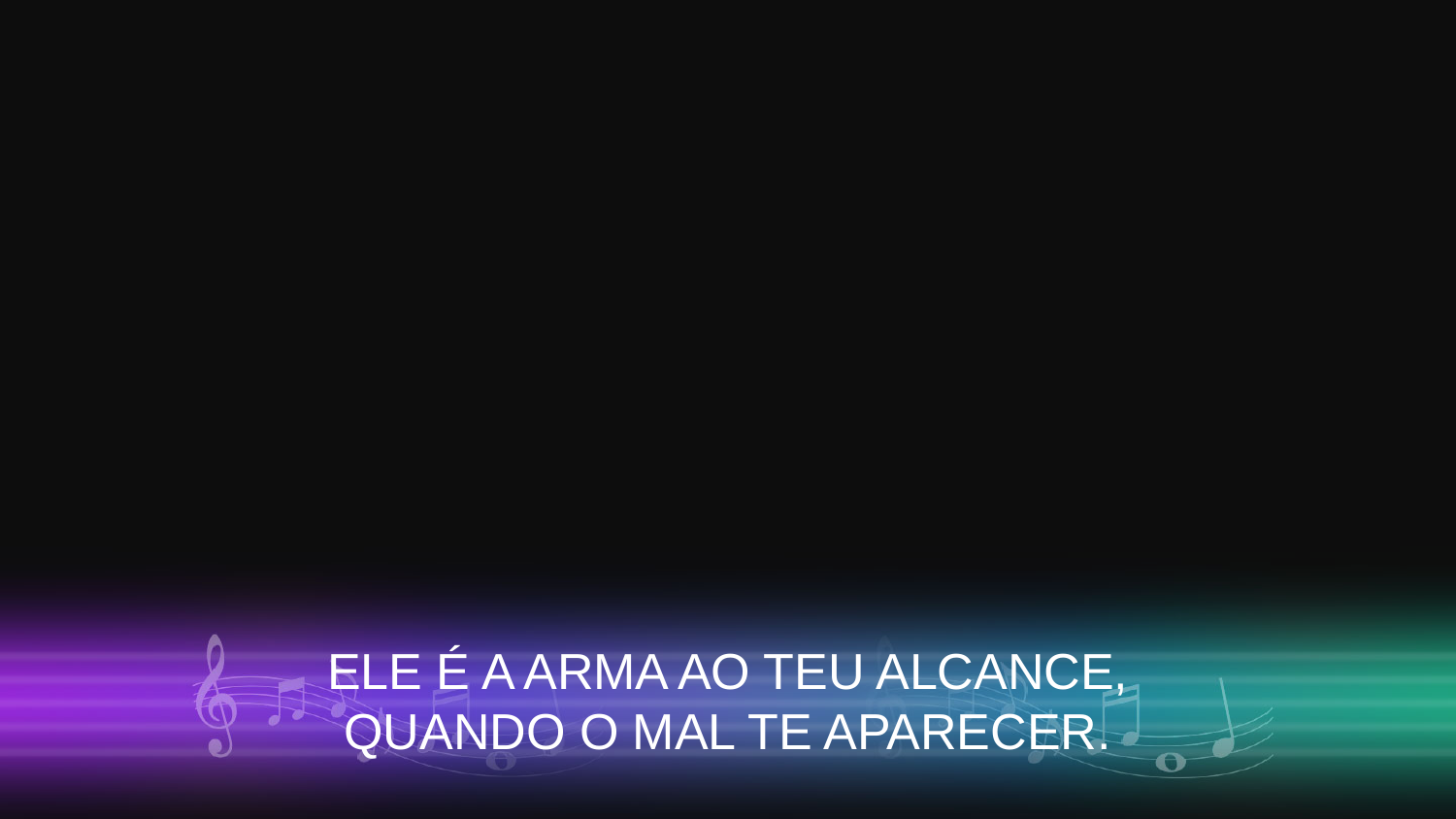

ELE É A ARMA AO TEU ALCANCE,
QUANDO O MAL TE APARECER.